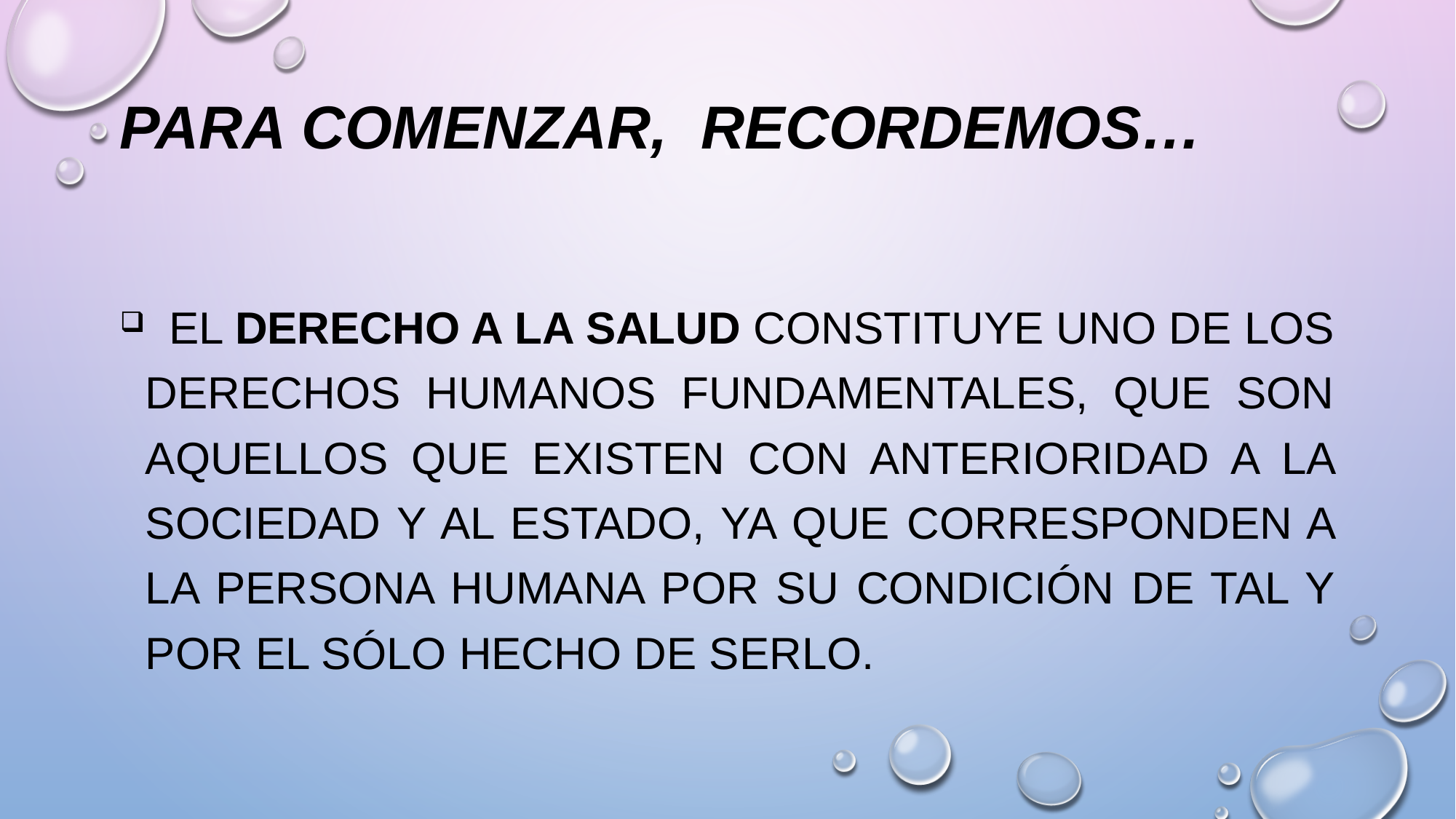

# Para comenzar,  Recordemos…
   El derecho a la salud constituye uno de los derechos humanos fundamentales, que son aquellos que existen con anterioridad a la sociedad y al Estado, ya que corresponden a la persona humana por su condición de tal y por el sólo hecho de serlo.